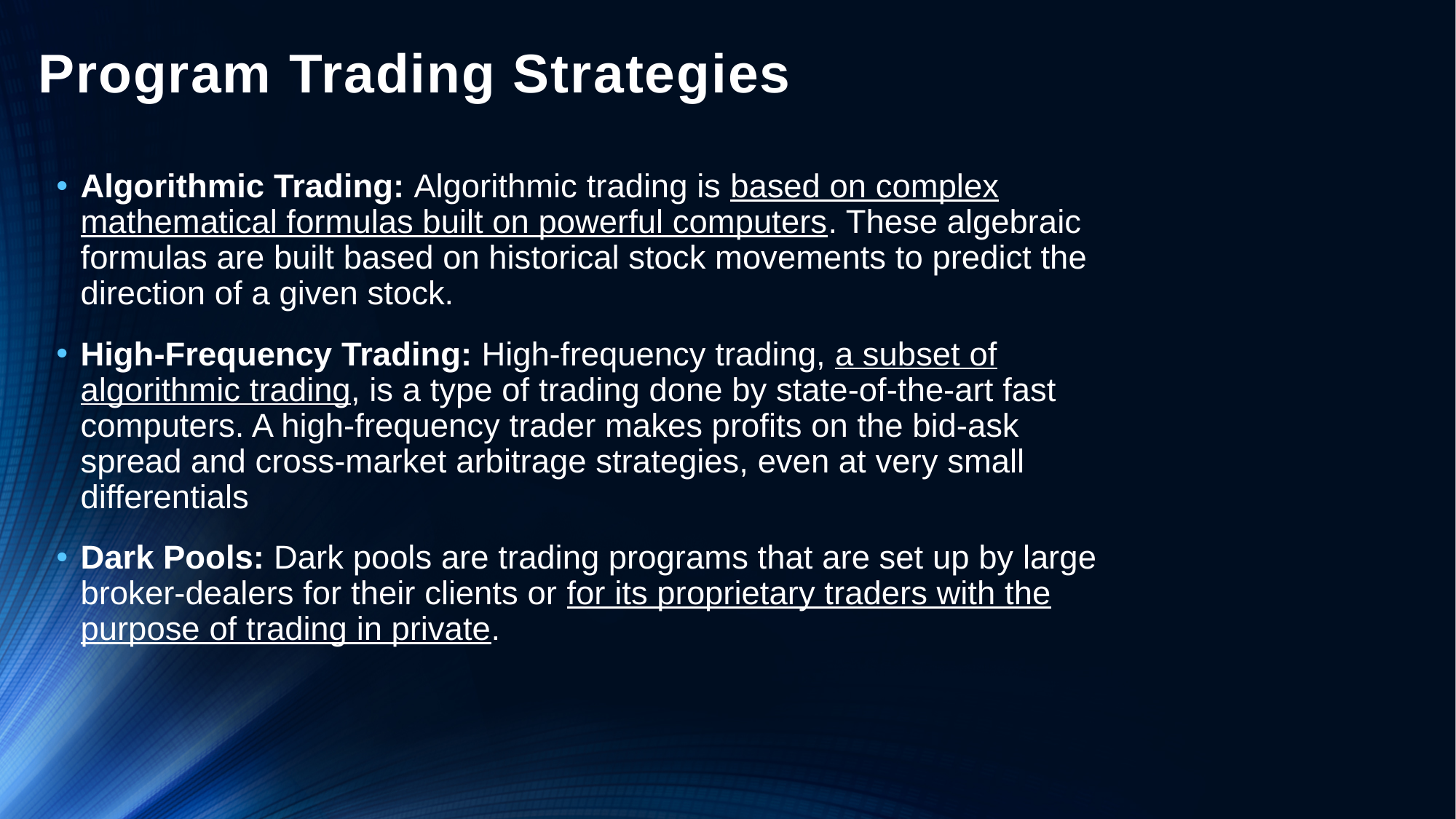

# Program Trading Strategies
Algorithmic Trading: Algorithmic trading is based on complex mathematical formulas built on powerful computers. These algebraic formulas are built based on historical stock movements to predict the direction of a given stock.
High-Frequency Trading: High-frequency trading, a subset of algorithmic trading, is a type of trading done by state-of-the-art fast computers. A high-frequency trader makes profits on the bid-ask spread and cross-market arbitrage strategies, even at very small differentials
Dark Pools: Dark pools are trading programs that are set up by large broker-dealers for their clients or for its proprietary traders with the purpose of trading in private.